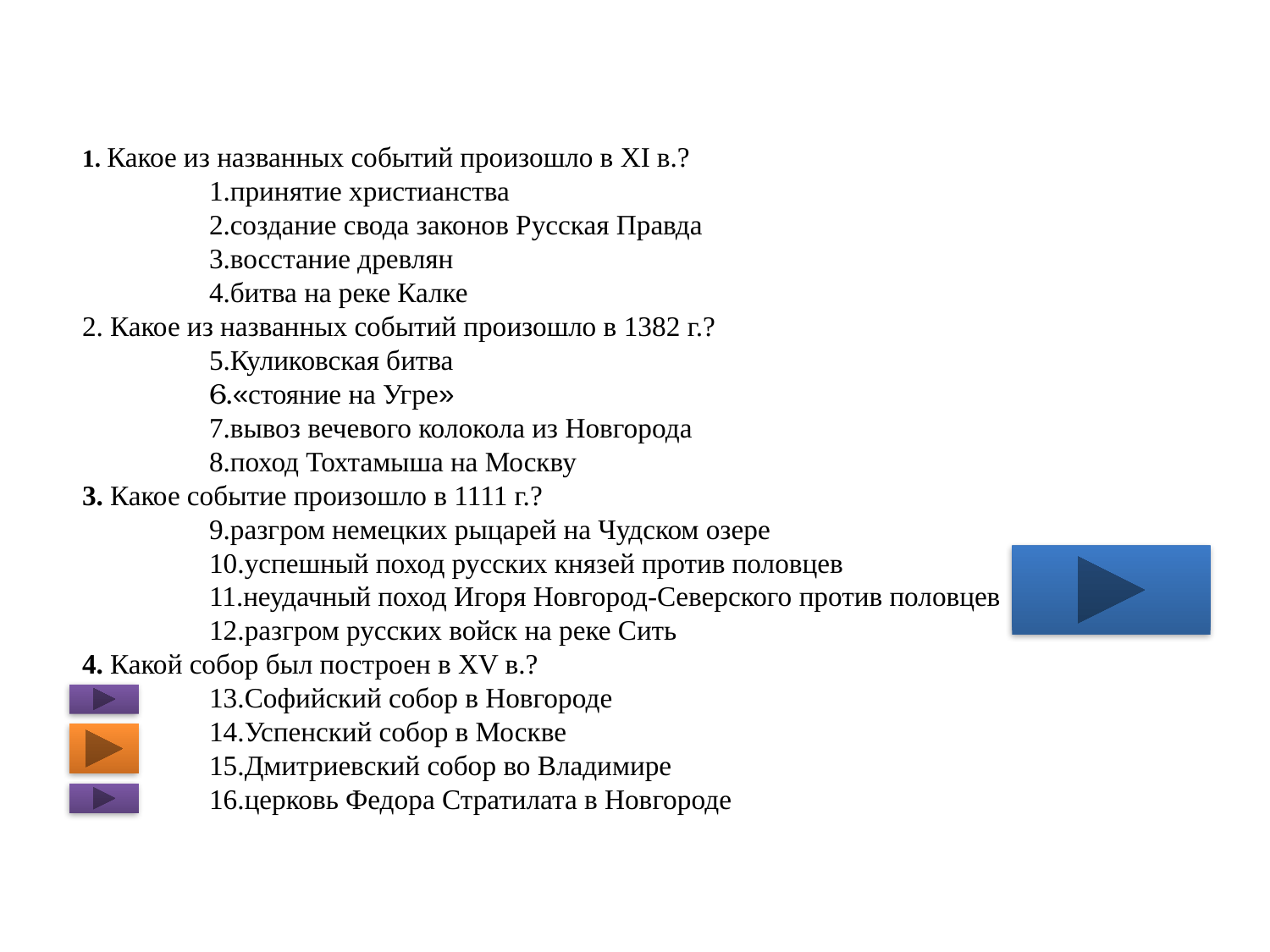

1. Какое из названных событий произошло в XI в.?
принятие христианства
создание свода законов Русская Правда
восстание древлян
битва на реке Калке
2. Какое из названных событий произошло в 1382 г.?
Куликовская битва
«стояние на Угре»
вывоз вечевого колокола из Новгорода
поход Тохтамыша на Москву
3. Какое событие произошло в 1111 г.?
разгром немецких рыцарей на Чудском озере
успешный поход русских князей против половцев
неудачный поход Игоря Новгород-Северского против половцев
разгром русских войск на реке Сить
4. Какой собор был построен в XV в.?
Софийский собор в Новгороде
Успенский собор в Москве
Дмитриевский собор во Владимире
церковь Федора Стратилата в Новгороде